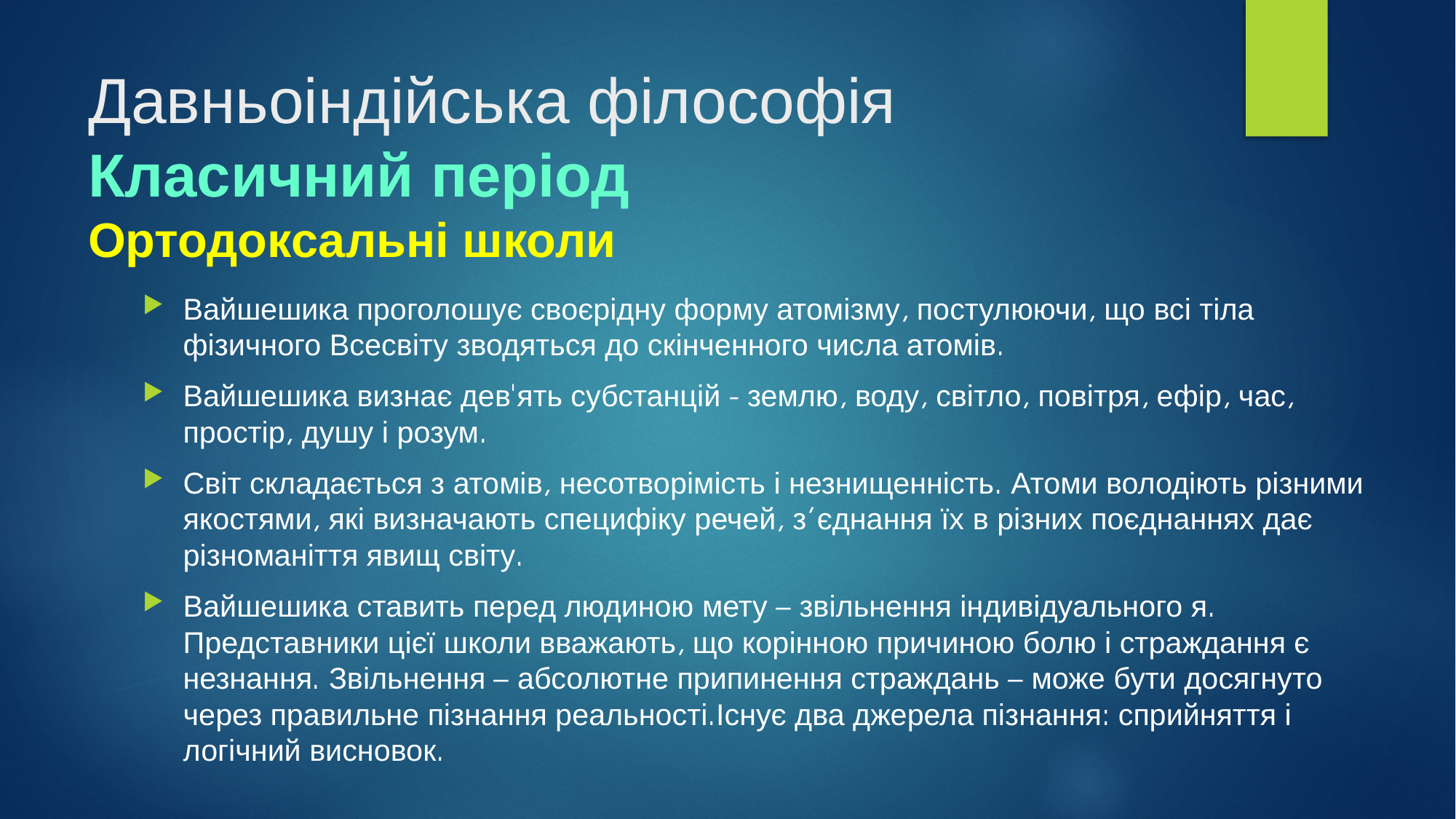

# Давньоіндійська філософія Класичний період Ортодоксальні школи
Вайшешика проголошує своєрідну форму атомізму, постулюючи, що всі тіла фізичного Всесвіту зводяться до скінченного числа атомів.
Вайшешика визнає дев'ять субстанцій - землю, воду, світло, повітря, ефір, час, простір, душу і розум.
Світ складається з атомів, несотворімість і незнищенність. Атоми володіють різними якостями, які визначають специфіку речей, з’єднання їх в різних поєднаннях дає різноманіття явищ світу.
Вайшешика ставить перед людиною мету – звільнення індивідуального я. Представники цієї школи вважають, що корінною причиною болю і страждання є незнання. Звільнення – абсолютне припинення страждань – може бути досягнуто через правильне пізнання реальності.Існує два джерела пізнання: сприйняття і логічний висновок.